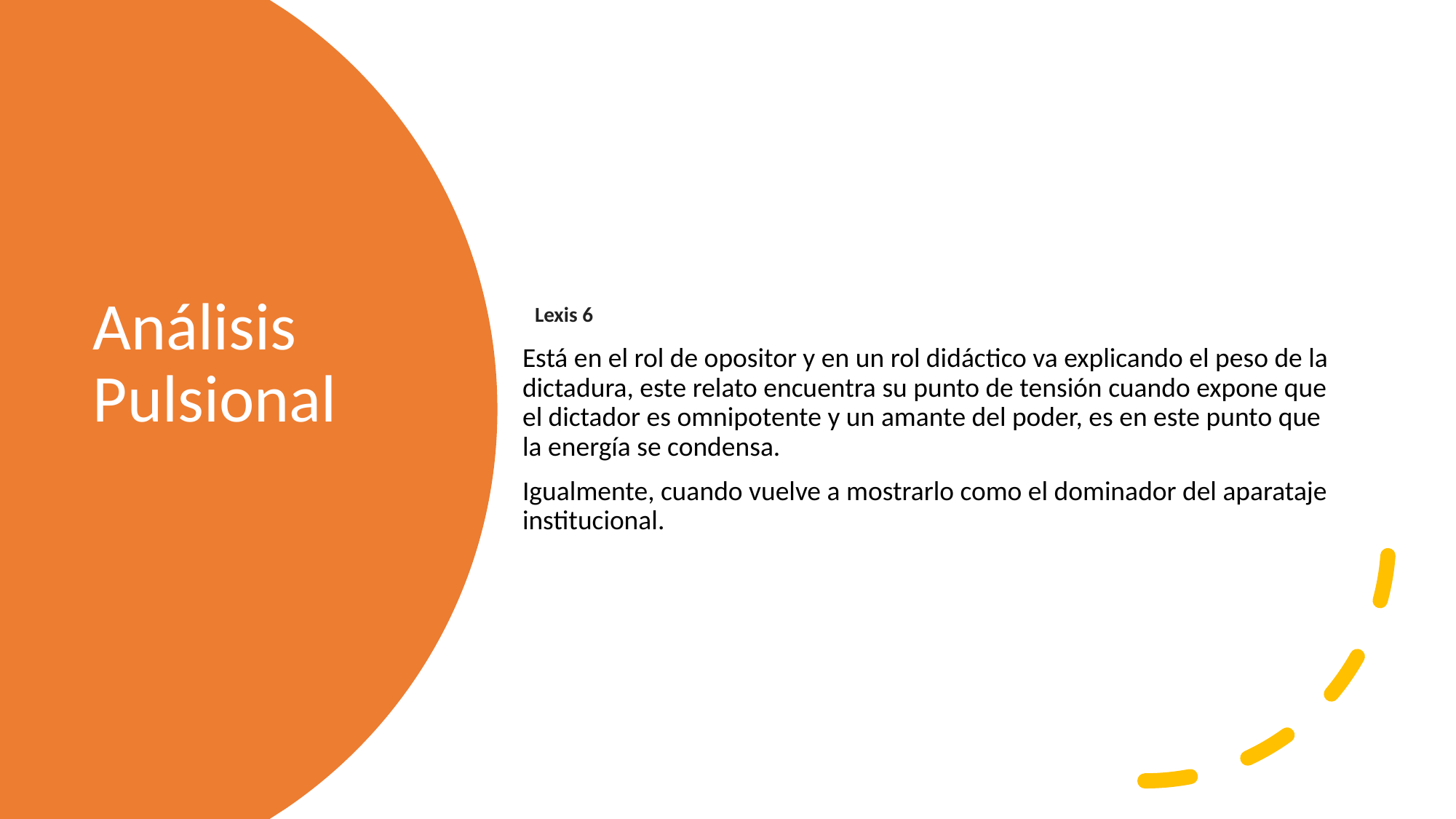

# Análisis Pulsional

  Lexis 6
Está en el rol de opositor y en un rol didáctico va explicando el peso de la dictadura, este relato encuentra su punto de tensión cuando expone que el dictador es omnipotente y un amante del poder, es en este punto que la energía se condensa.
Igualmente, cuando vuelve a mostrarlo como el dominador del aparataje institucional.